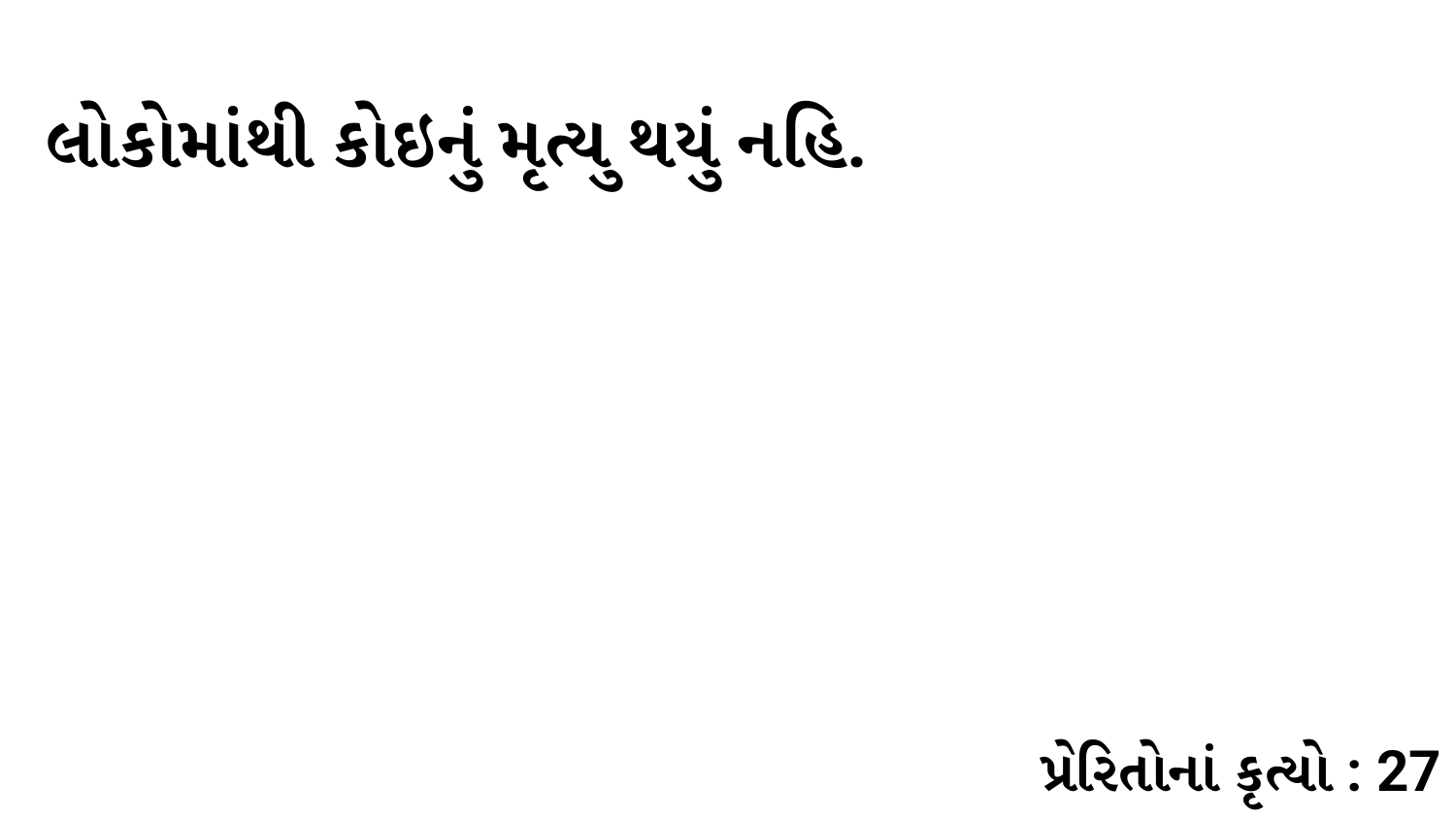

લોકોમાંથી કોઇનું મૃત્યુ થયું નહિ.
પ્રેરિતોનાં કૃત્યો : 27